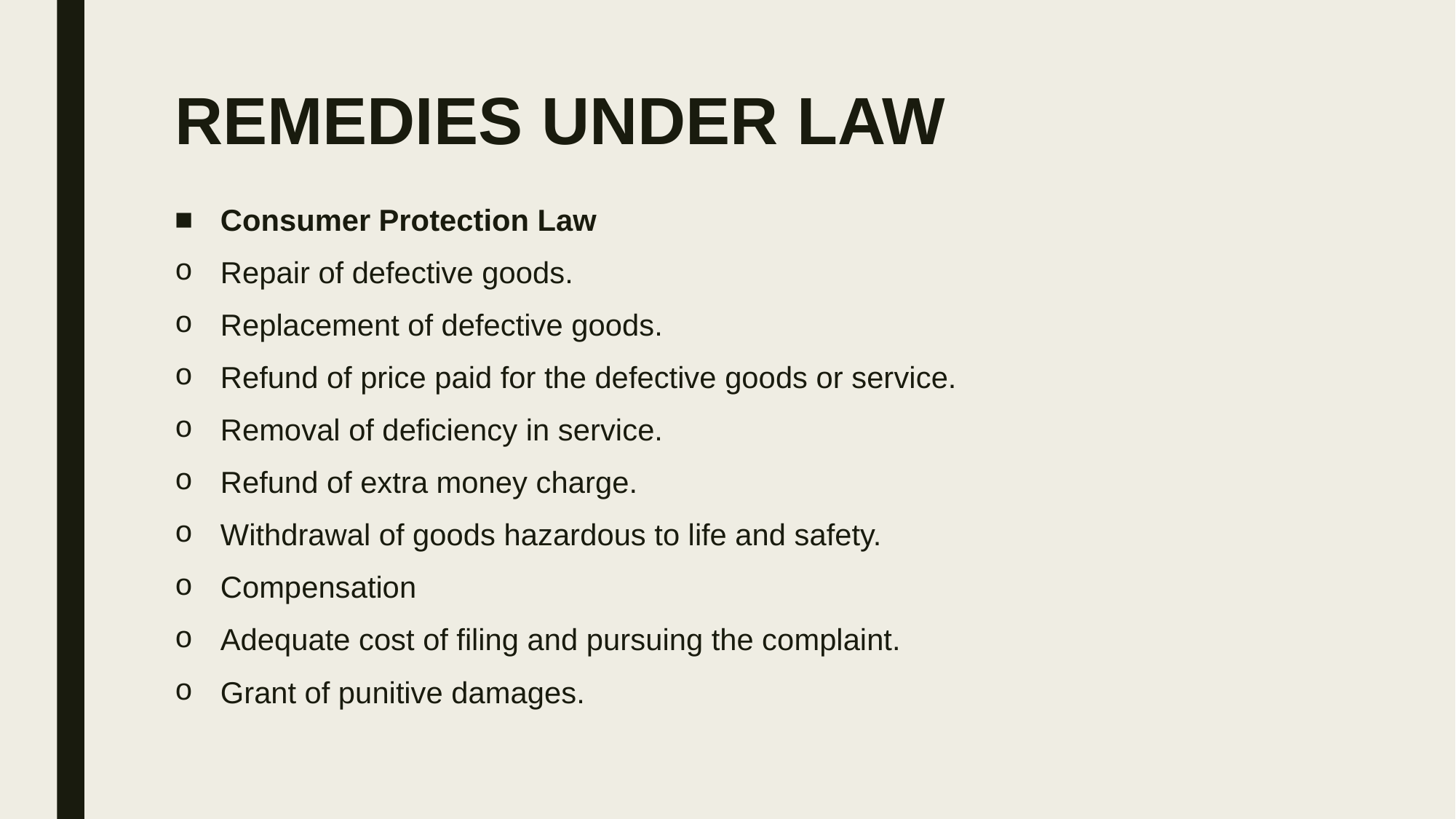

# REMEDIES UNDER LAW
Consumer Protection Law
Repair of defective goods.
Replacement of defective goods.
Refund of price paid for the defective goods or service.
Removal of deficiency in service.
Refund of extra money charge.
Withdrawal of goods hazardous to life and safety.
Compensation
Adequate cost of filing and pursuing the complaint.
Grant of punitive damages.